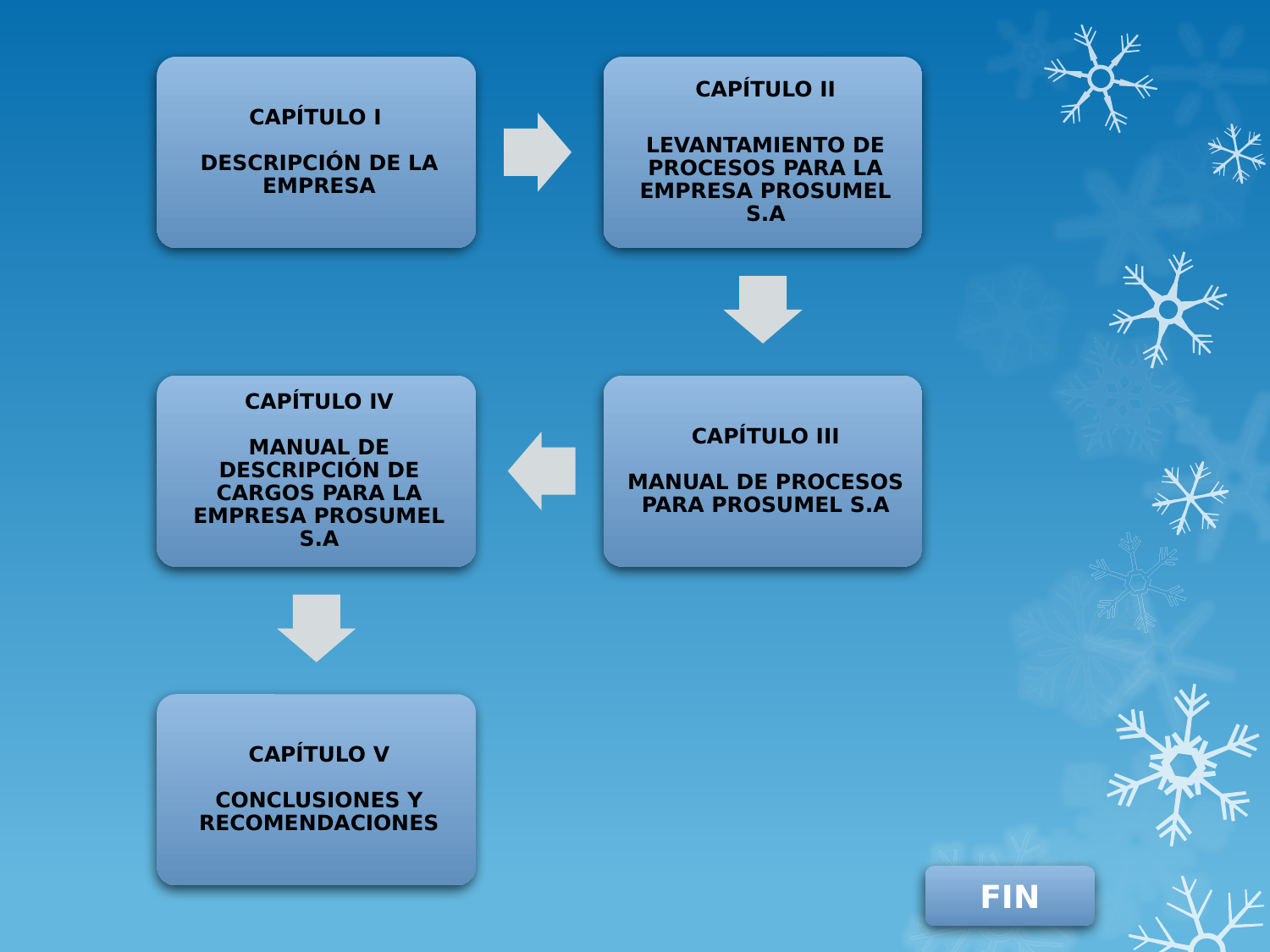

CAPÍTULO I
DESCRIPCIÓN DE LA EMPRESA

CAPÍTULO II
LEVANTAMIENTO DE PROCESOS PARA LA EMPRESA PROSUMEL S.A

CAPÍTULO III
MANUAL DE PROCESOS PARA PROSUMEL S.A

CAPÍTULO IV
MANUAL DE DESCRIPCIÓN DE CARGOS PARA LA EMPRESA PROSUMEL S.A

CAPÍTULO V
CONCLUSIONES Y RECOMENDACIONES
FIN